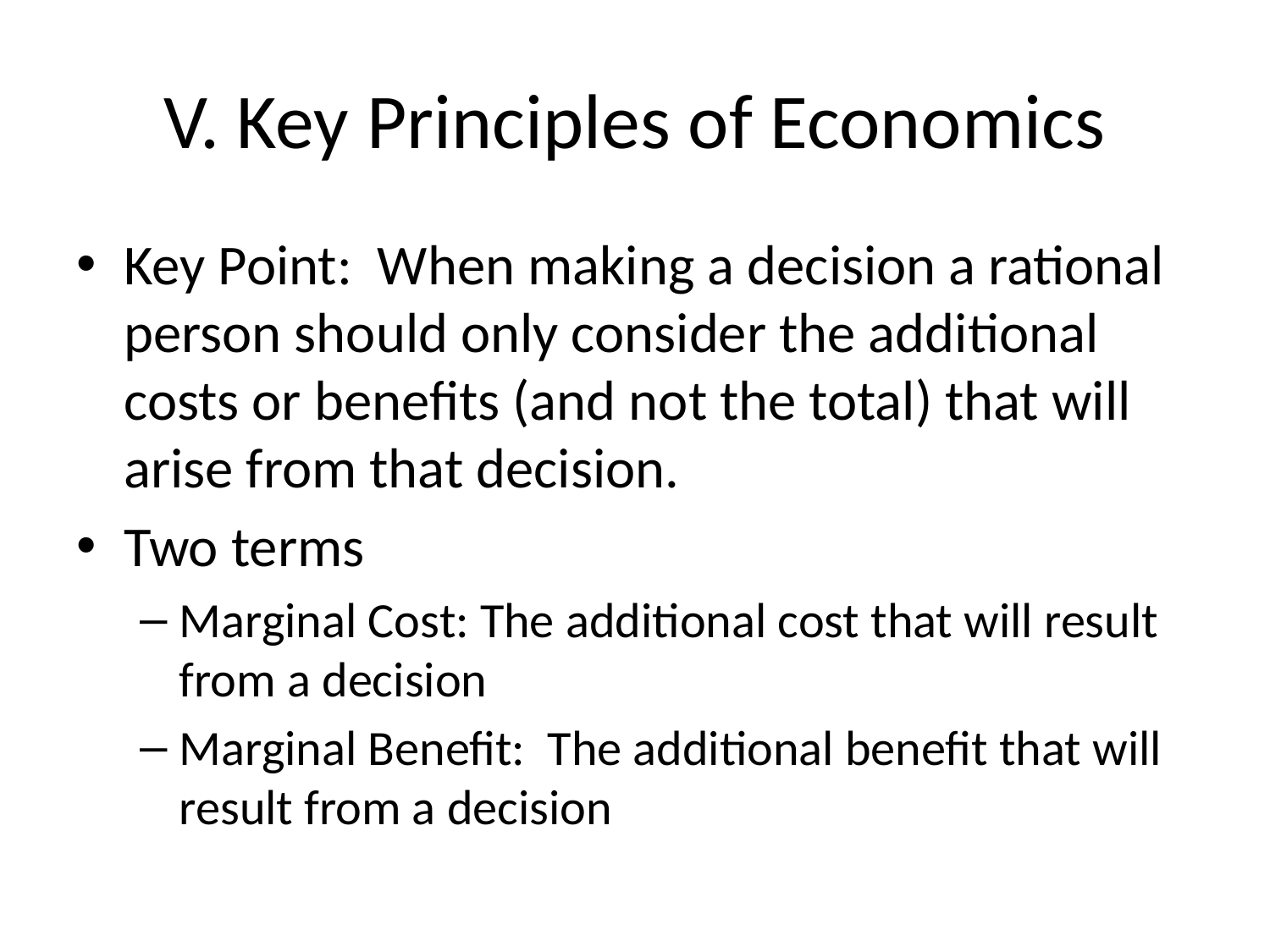

# V. Key Principles of Economics
Key Point:  When making a decision a rational person should only consider the additional costs or benefits (and not the total) that will arise from that decision.
Two terms
Marginal Cost: The additional cost that will result from a decision
Marginal Benefit:  The additional benefit that will result from a decision